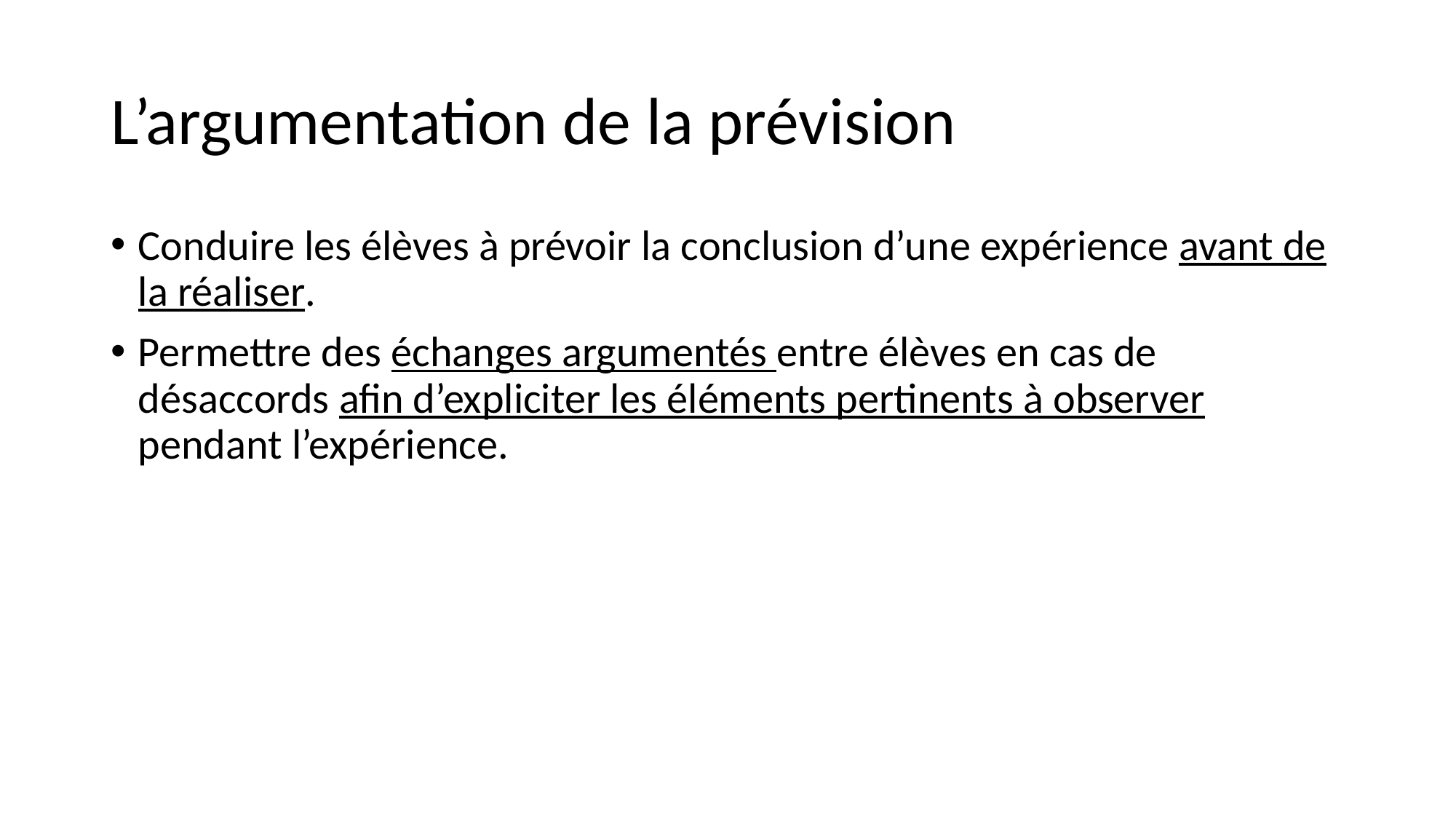

# L’argumentation de la prévision
Conduire les élèves à prévoir la conclusion d’une expérience avant de la réaliser.
Permettre des échanges argumentés entre élèves en cas de désaccords afin d’expliciter les éléments pertinents à observer pendant l’expérience.